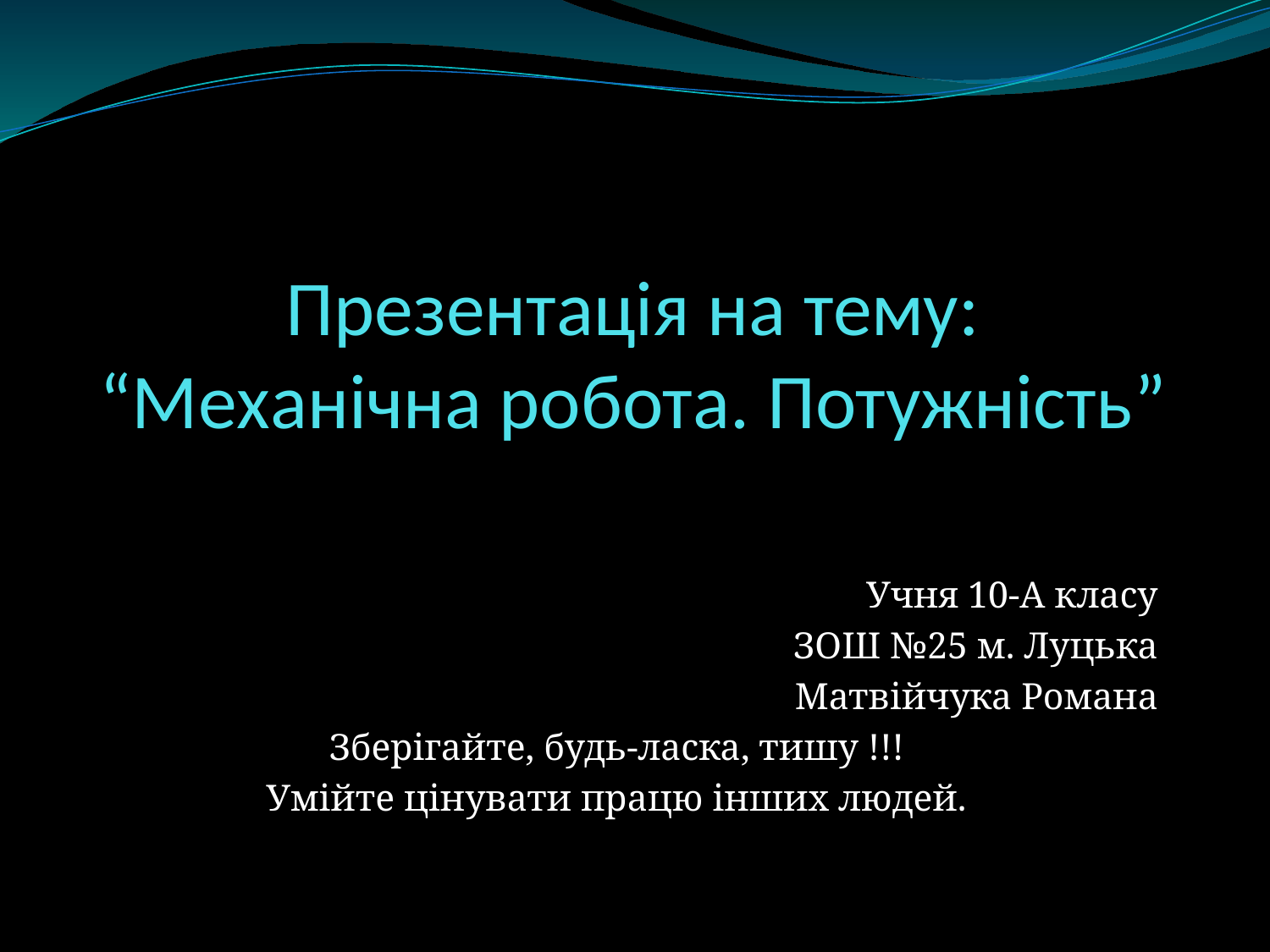

# Презентація на тему: “Механічна робота. Потужність”
Учня 10-А класу
ЗОШ №25 м. Луцька
Матвійчука Романа
Зберігайте, будь-ласка, тишу !!!
Умійте цінувати працю інших людей.